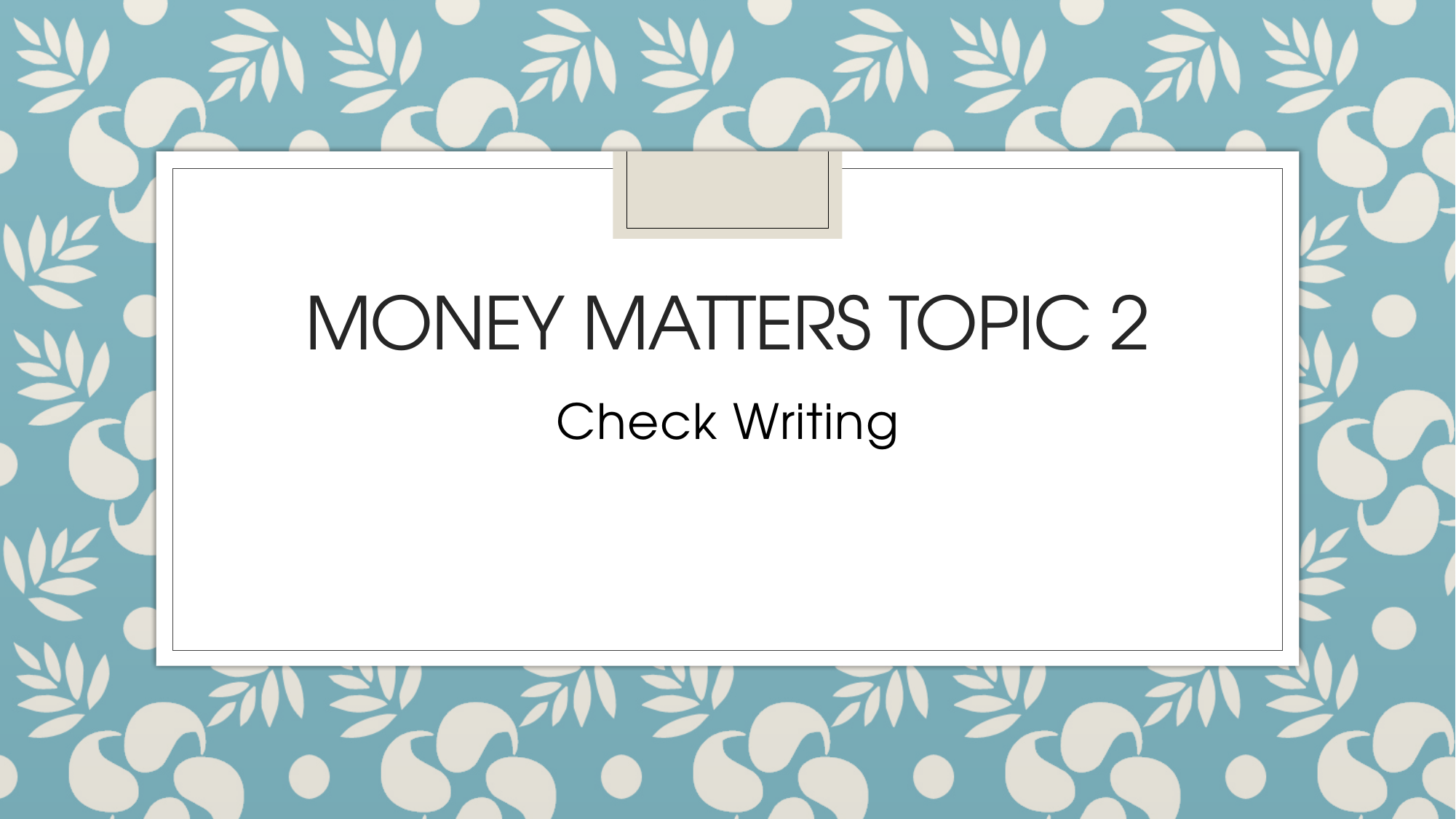

# Money Matters Topic 2
Check Writing